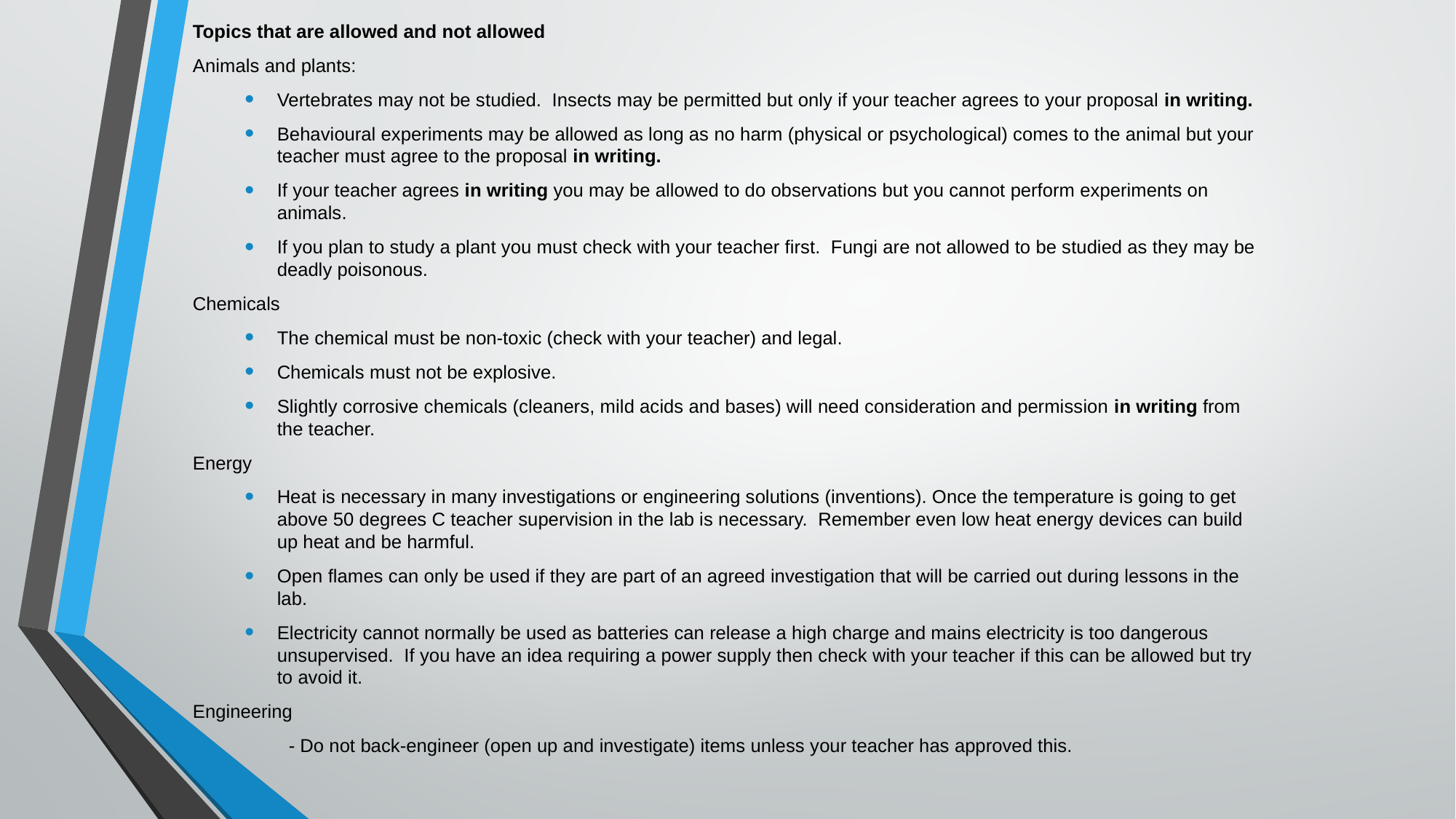

Topics that are allowed and not allowed
Animals and plants:
Vertebrates may not be studied.  Insects may be permitted but only if your teacher agrees to your proposal in writing.
Behavioural experiments may be allowed as long as no harm (physical or psychological) comes to the animal but your teacher must agree to the proposal in writing.
If your teacher agrees in writing you may be allowed to do observations but you cannot perform experiments on animals.
If you plan to study a plant you must check with your teacher first.  Fungi are not allowed to be studied as they may be deadly poisonous.
Chemicals
The chemical must be non-toxic (check with your teacher) and legal.
Chemicals must not be explosive.
Slightly corrosive chemicals (cleaners, mild acids and bases) will need consideration and permission in writing from the teacher.
Energy
Heat is necessary in many investigations or engineering solutions (inventions). Once the temperature is going to get above 50 degrees C teacher supervision in the lab is necessary.  Remember even low heat energy devices can build up heat and be harmful.
Open flames can only be used if they are part of an agreed investigation that will be carried out during lessons in the lab.
Electricity cannot normally be used as batteries can release a high charge and mains electricity is too dangerous unsupervised.  If you have an idea requiring a power supply then check with your teacher if this can be allowed but try to avoid it.
Engineering
	- Do not back-engineer (open up and investigate) items unless your teacher has approved this.